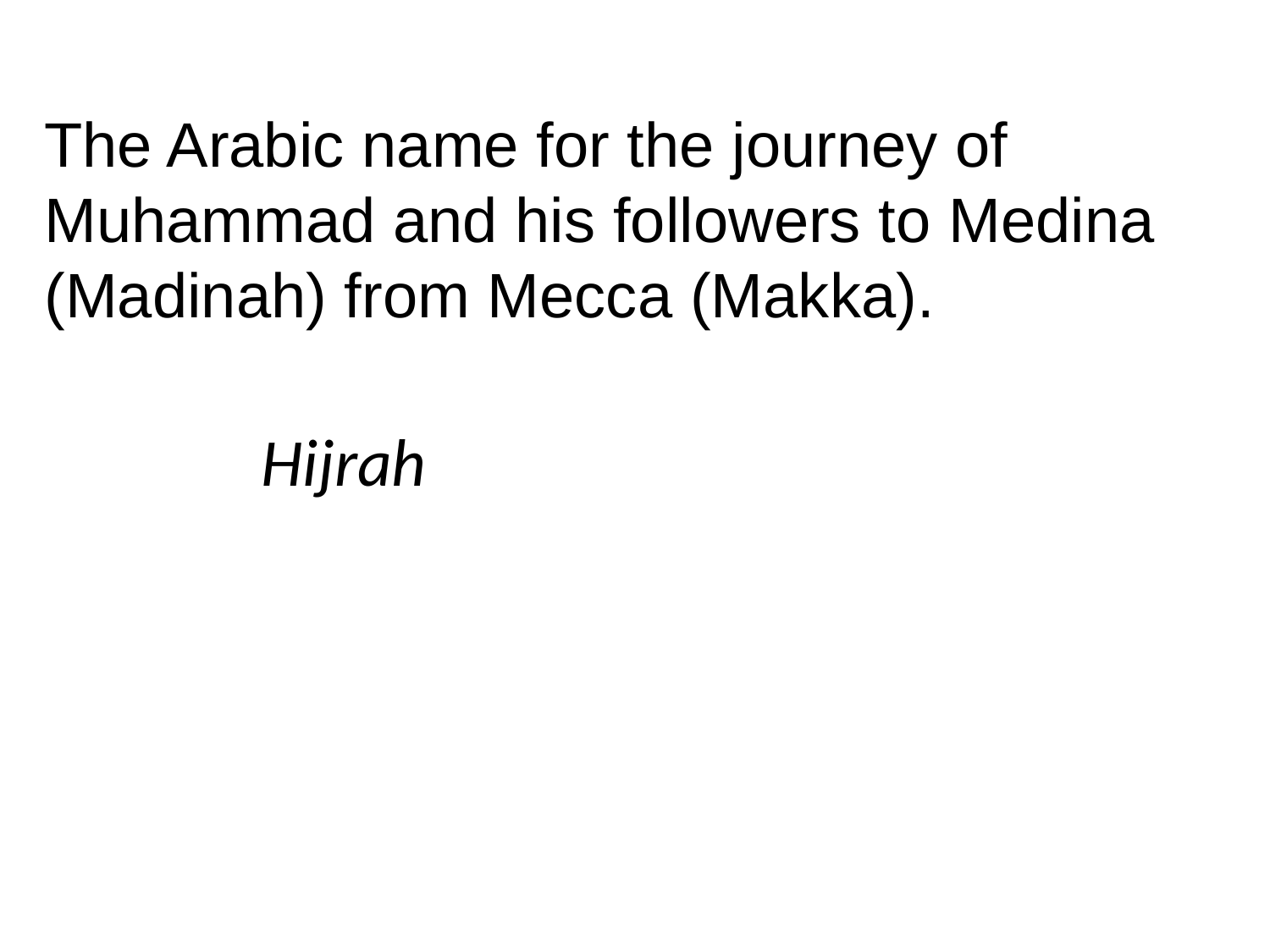

The Arabic name for the journey of Muhammad and his followers to Medina (Madinah) from Mecca (Makka).
Hijrah